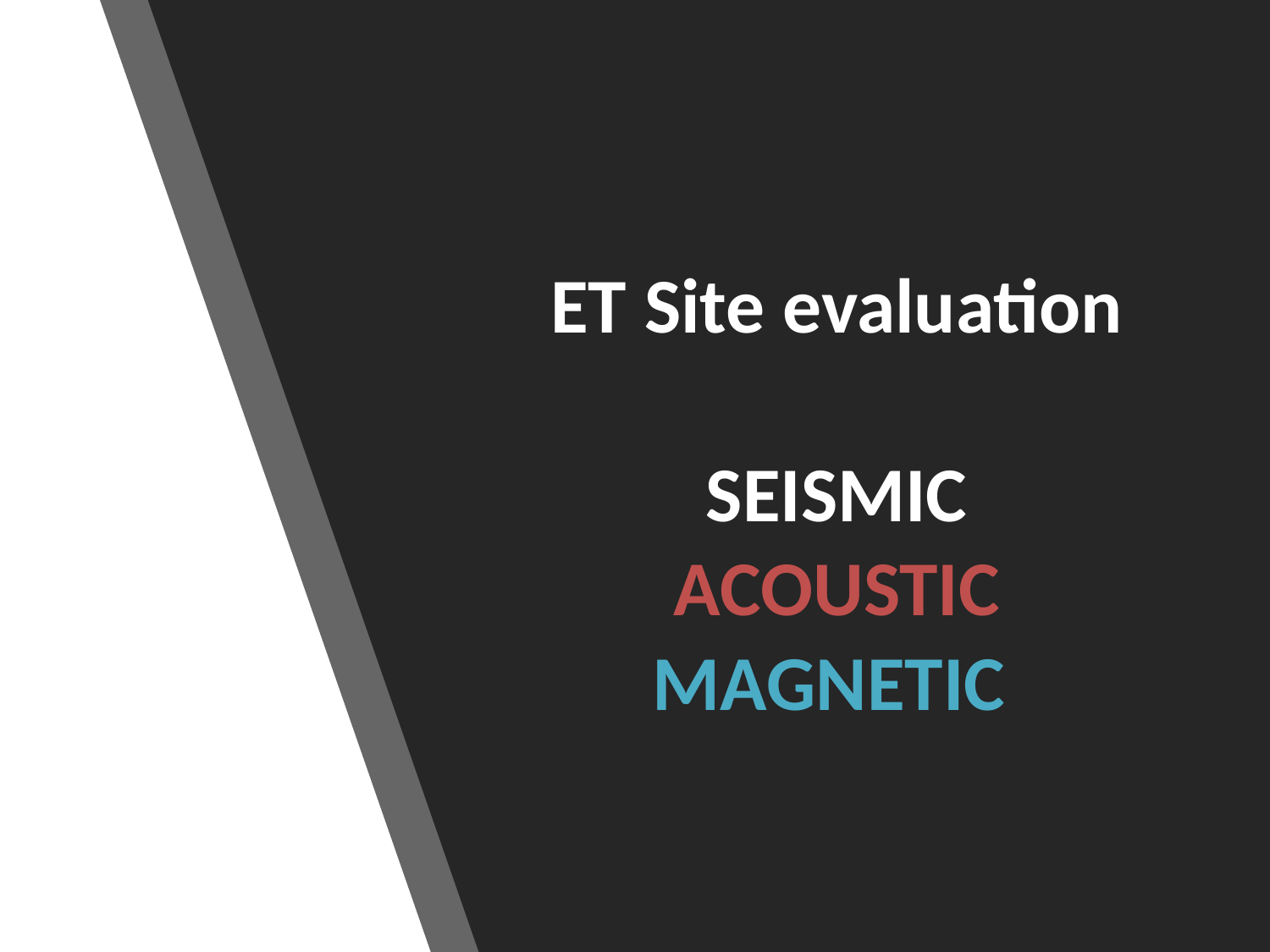

ET Site evaluation

SEISMIC
ACOUSTIC
MAGNETIC
2